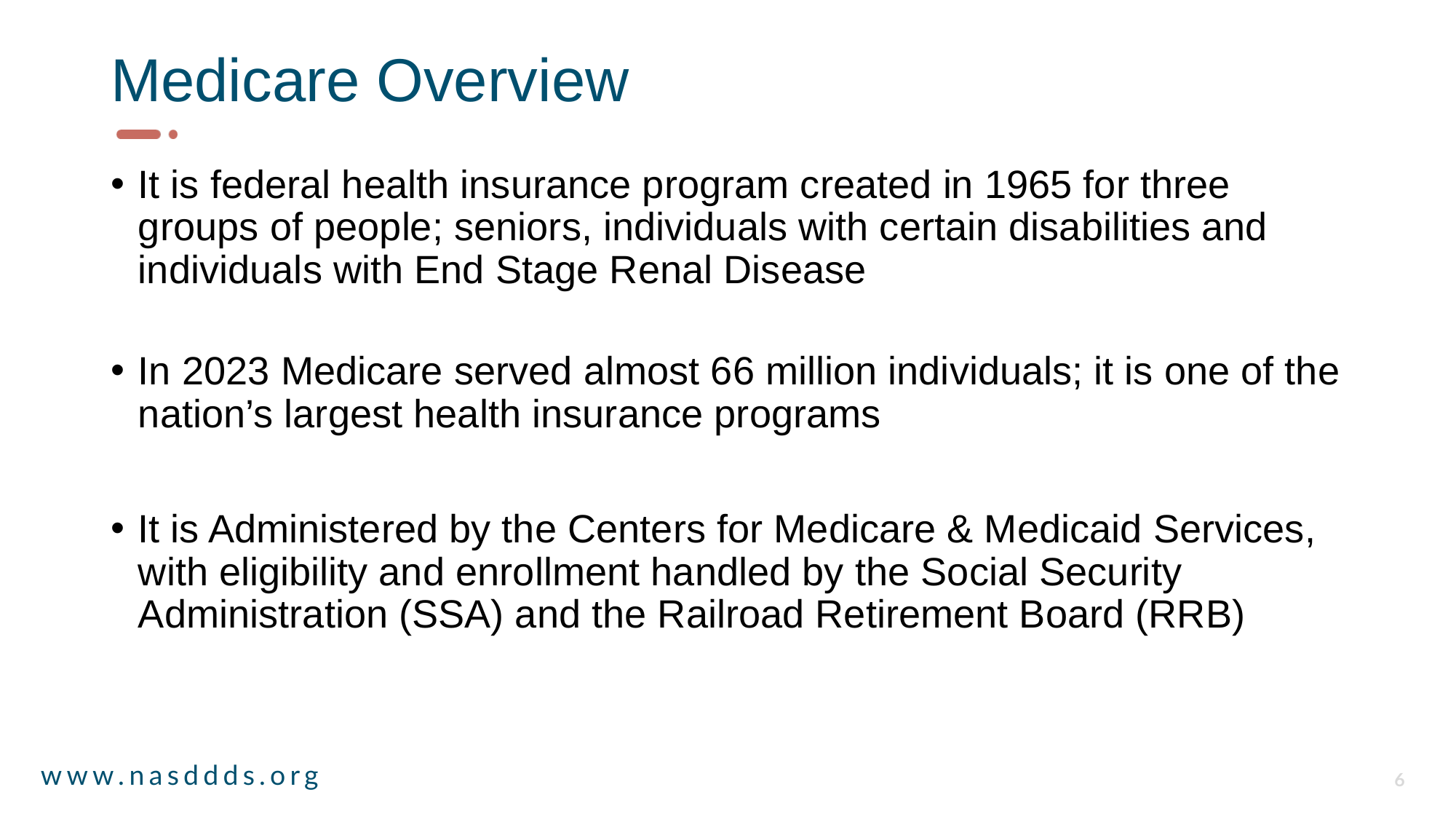

# Medicare Overview
It is federal health insurance program created in 1965 for three groups of people; seniors, individuals with certain disabilities and individuals with End Stage Renal Disease

In 2023 Medicare served almost 66 million individuals; it is one of the nation’s largest health insurance programs

It is Administered by the Centers for Medicare & Medicaid Services, with eligibility and enrollment handled by the Social Security Administration (SSA) and the Railroad Retirement Board (RRB)